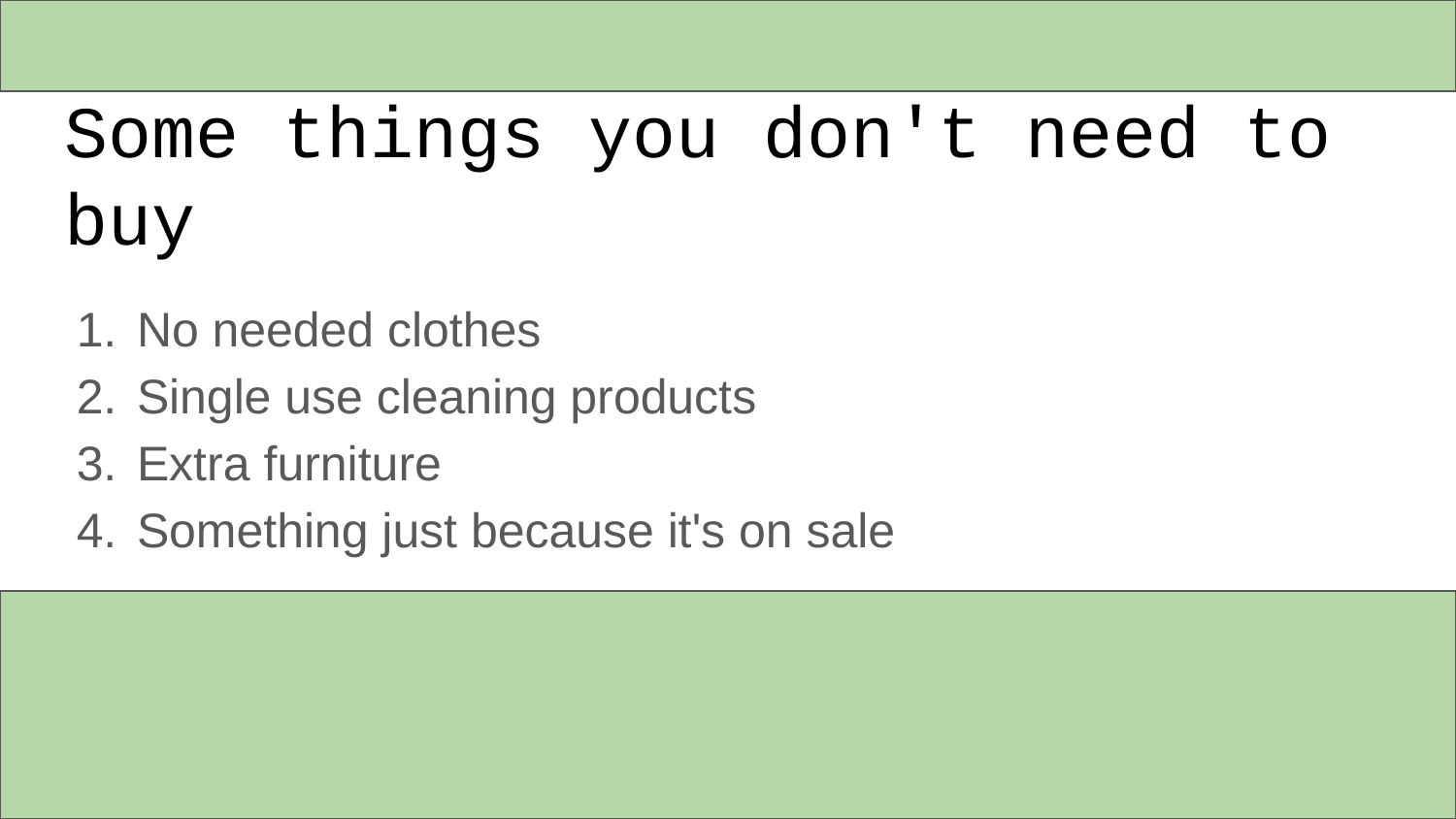

# Some things you don't need to buy
No needed clothes
Single use cleaning products
Extra furniture
Something just because it's on sale